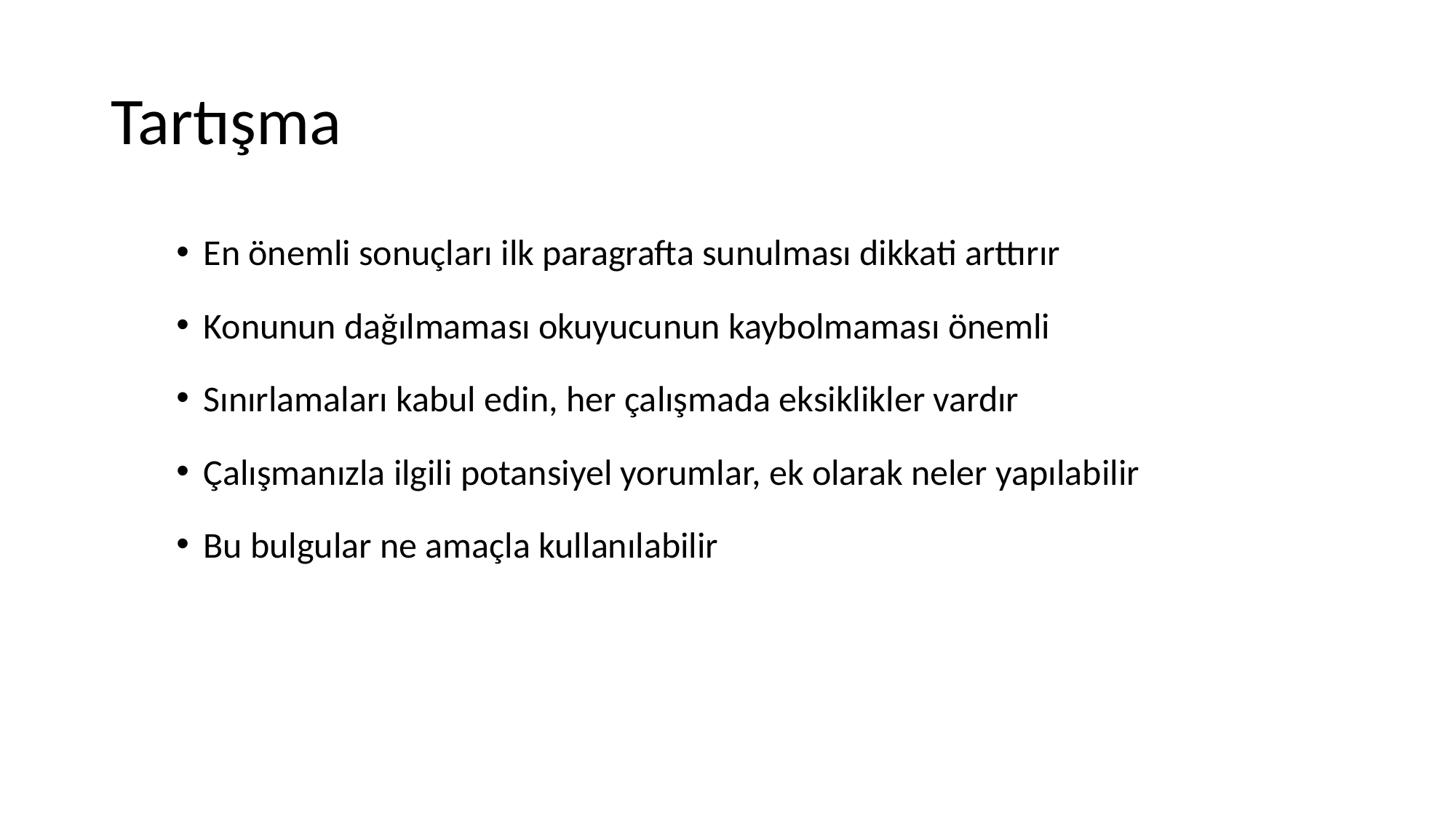

# Tartışma
En önemli sonuçları ilk paragrafta sunulması dikkati arttırır
Konunun dağılmaması okuyucunun kaybolmaması önemli
Sınırlamaları kabul edin, her çalışmada eksiklikler vardır
Çalışmanızla ilgili potansiyel yorumlar, ek olarak neler yapılabilir
Bu bulgular ne amaçla kullanılabilir